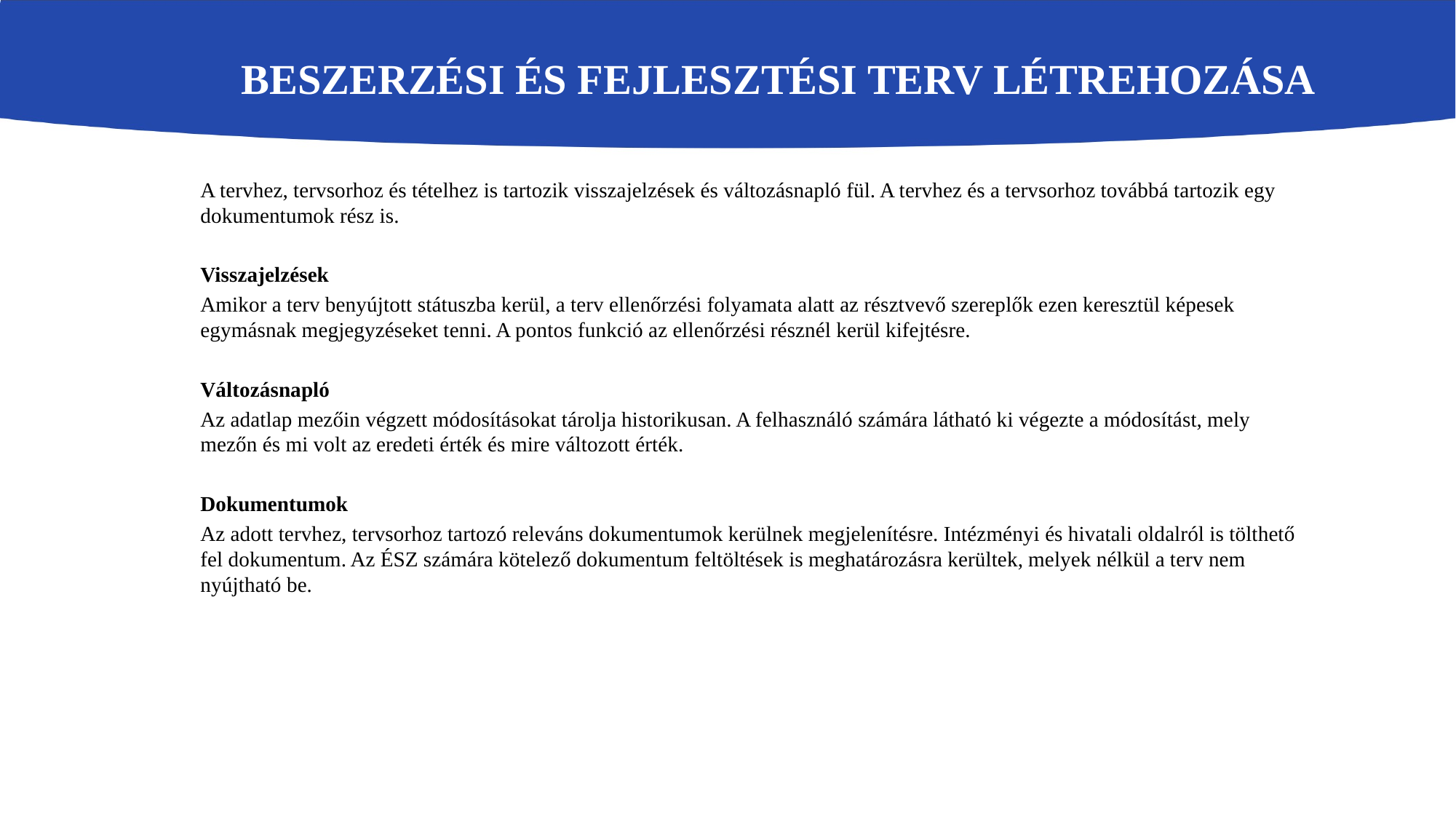

# Beszerzési és fejlesztési terv létrehozása
A tervhez, tervsorhoz és tételhez is tartozik visszajelzések és változásnapló fül. A tervhez és a tervsorhoz továbbá tartozik egy dokumentumok rész is.

Visszajelzések
Amikor a terv benyújtott státuszba kerül, a terv ellenőrzési folyamata alatt az résztvevő szereplők ezen keresztül képesek egymásnak megjegyzéseket tenni. A pontos funkció az ellenőrzési résznél kerül kifejtésre.

Változásnapló
Az adatlap mezőin végzett módosításokat tárolja historikusan. A felhasználó számára látható ki végezte a módosítást, mely mezőn és mi volt az eredeti érték és mire változott érték.

Dokumentumok
Az adott tervhez, tervsorhoz tartozó releváns dokumentumok kerülnek megjelenítésre. Intézményi és hivatali oldalról is tölthető fel dokumentum. Az ÉSZ számára kötelező dokumentum feltöltések is meghatározásra kerültek, melyek nélkül a terv nem nyújtható be.